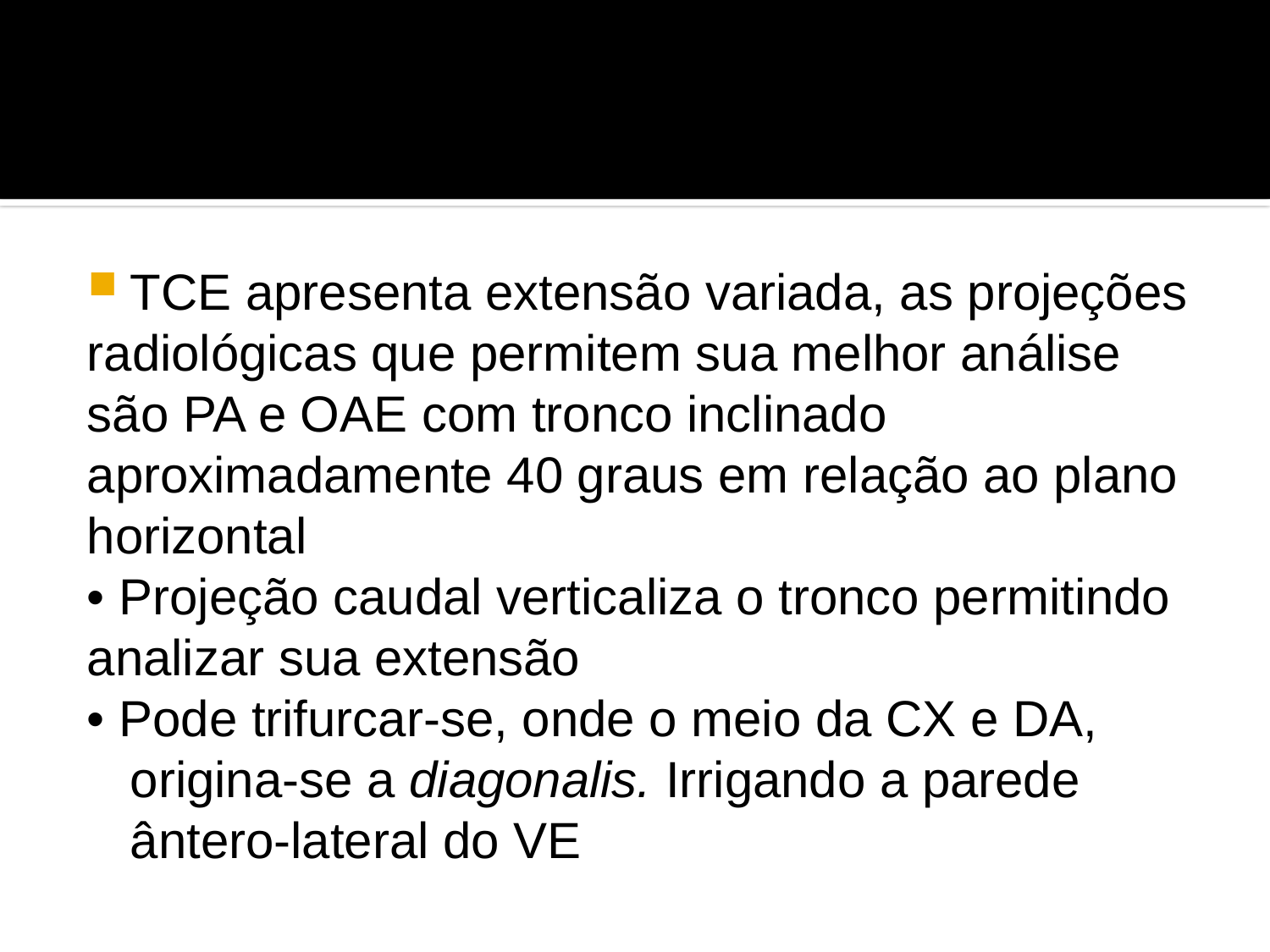

#
TCE apresenta extensão variada, as projeções
radiológicas que permitem sua melhor análise
são PA e OAE com tronco inclinado
aproximadamente 40 graus em relação ao plano
horizontal
• Projeção caudal verticaliza o tronco permitindo
analizar sua extensão
• Pode trifurcar-se, onde o meio da CX e DA, origina-se a diagonalis. Irrigando a parede ântero-lateral do VE